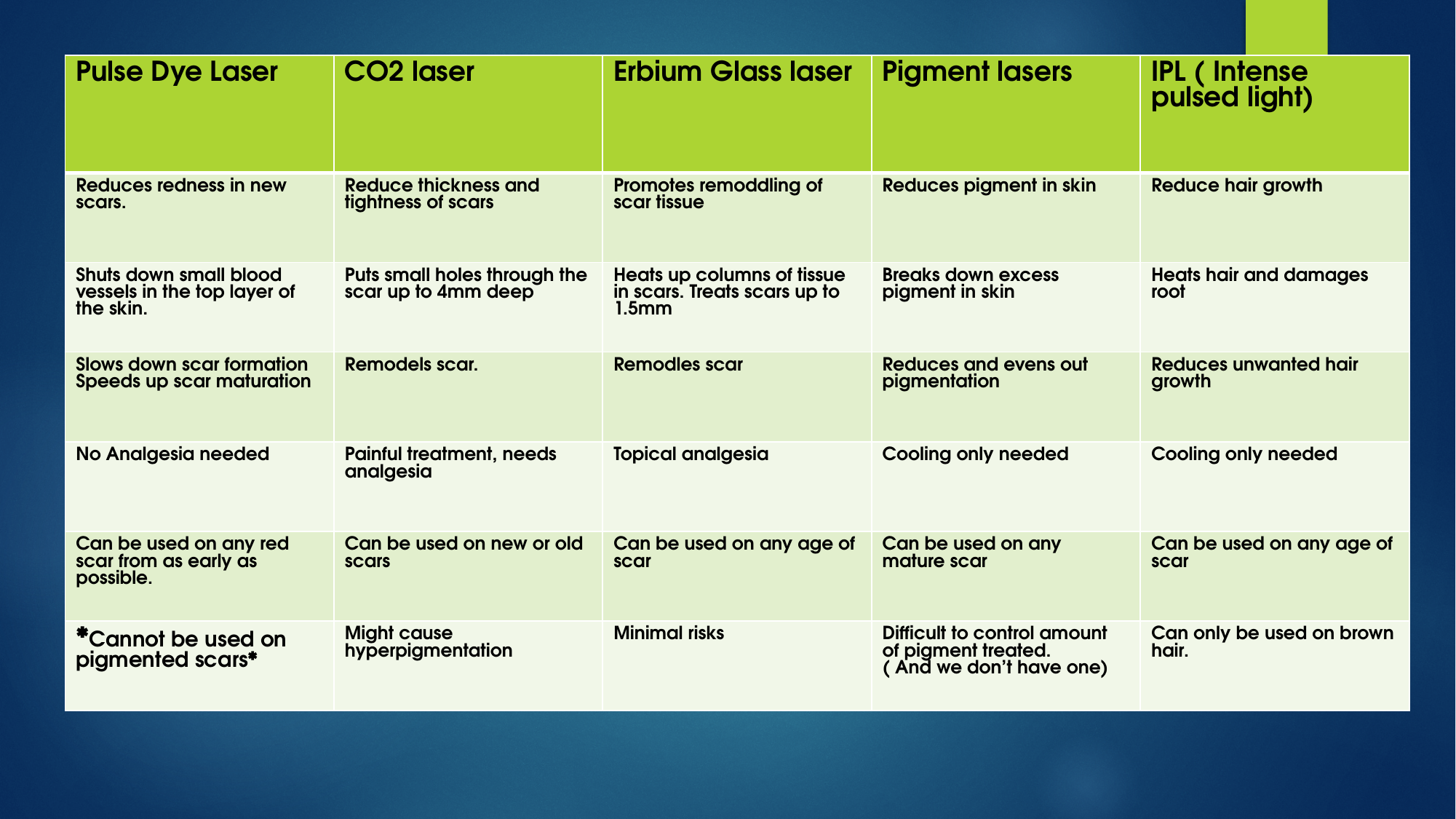

| Pulse Dye Laser | CO2 laser | Erbium Glass laser | Pigment lasers | IPL ( Intense pulsed light) |
| --- | --- | --- | --- | --- |
| Reduces redness in new scars. | Reduce thickness and tightness of scars | Promotes remoddling of scar tissue | Reduces pigment in skin | Reduce hair growth |
| Shuts down small blood vessels in the top layer of the skin. | Puts small holes through the scar up to 4mm deep | Heats up columns of tissue in scars. Treats scars up to 1.5mm | Breaks down excess pigment in skin | Heats hair and damages root |
| Slows down scar formation Speeds up scar maturation | Remodels scar. | Remodles scar | Reduces and evens out pigmentation | Reduces unwanted hair growth |
| No Analgesia needed | Painful treatment, needs analgesia | Topical analgesia | Cooling only needed | Cooling only needed |
| Can be used on any red scar from as early as possible. | Can be used on new or old scars | Can be used on any age of scar | Can be used on any mature scar | Can be used on any age of scar |
| \*Cannot be used on pigmented scars\* | Might cause hyperpigmentation | Minimal risks | Difficult to control amount of pigment treated. ( And we don’t have one) | Can only be used on brown hair. |